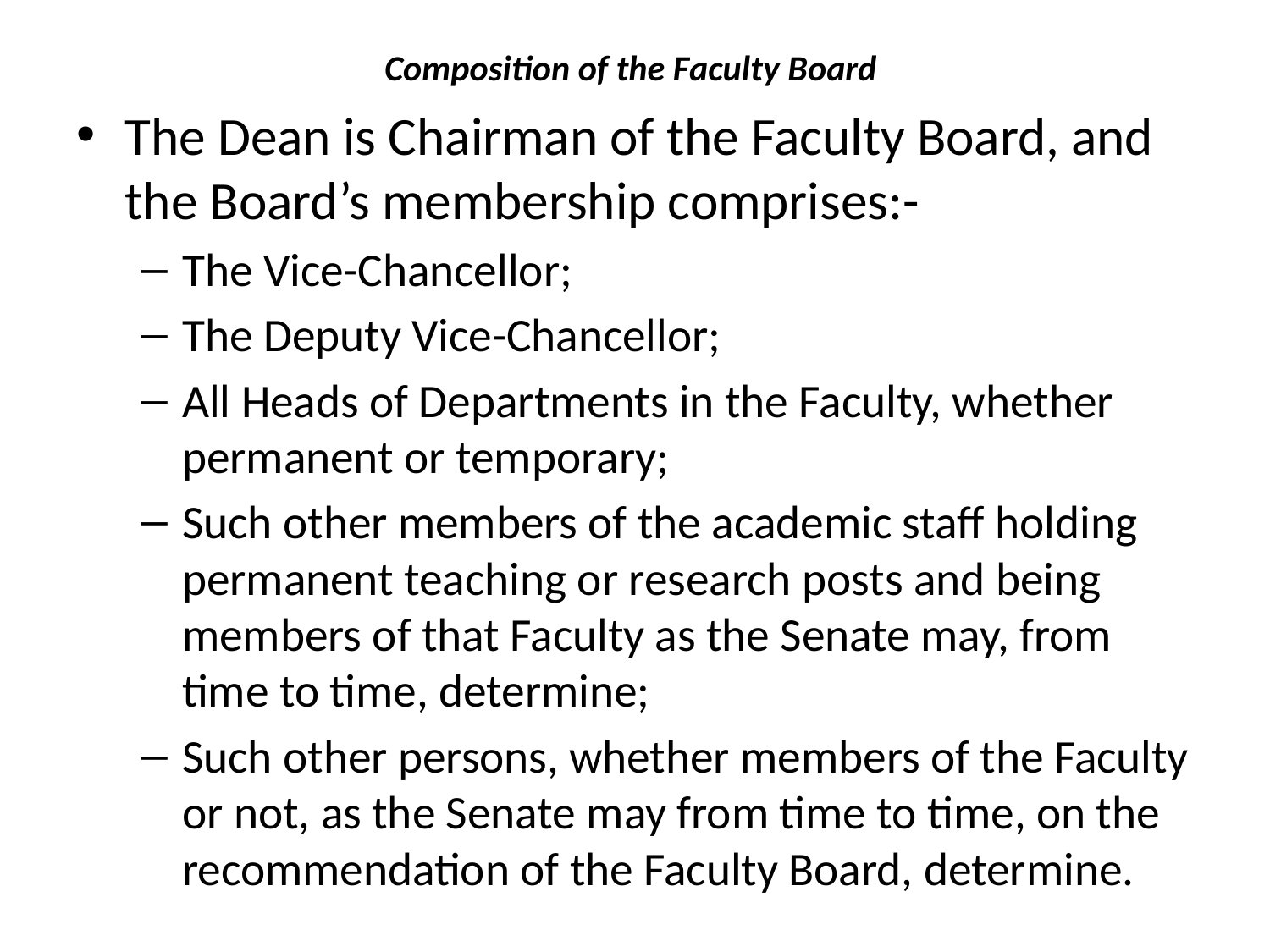

# Composition of the Faculty Board
The Dean is Chairman of the Faculty Board, and the Board’s membership comprises:-
The Vice-Chancellor;
The Deputy Vice-Chancellor;
All Heads of Departments in the Faculty, whether permanent or temporary;
Such other members of the academic staff holding permanent teaching or research posts and being members of that Faculty as the Senate may, from time to time, determine;
Such other persons, whether members of the Faculty or not, as the Senate may from time to time, on the recommendation of the Faculty Board, determine.